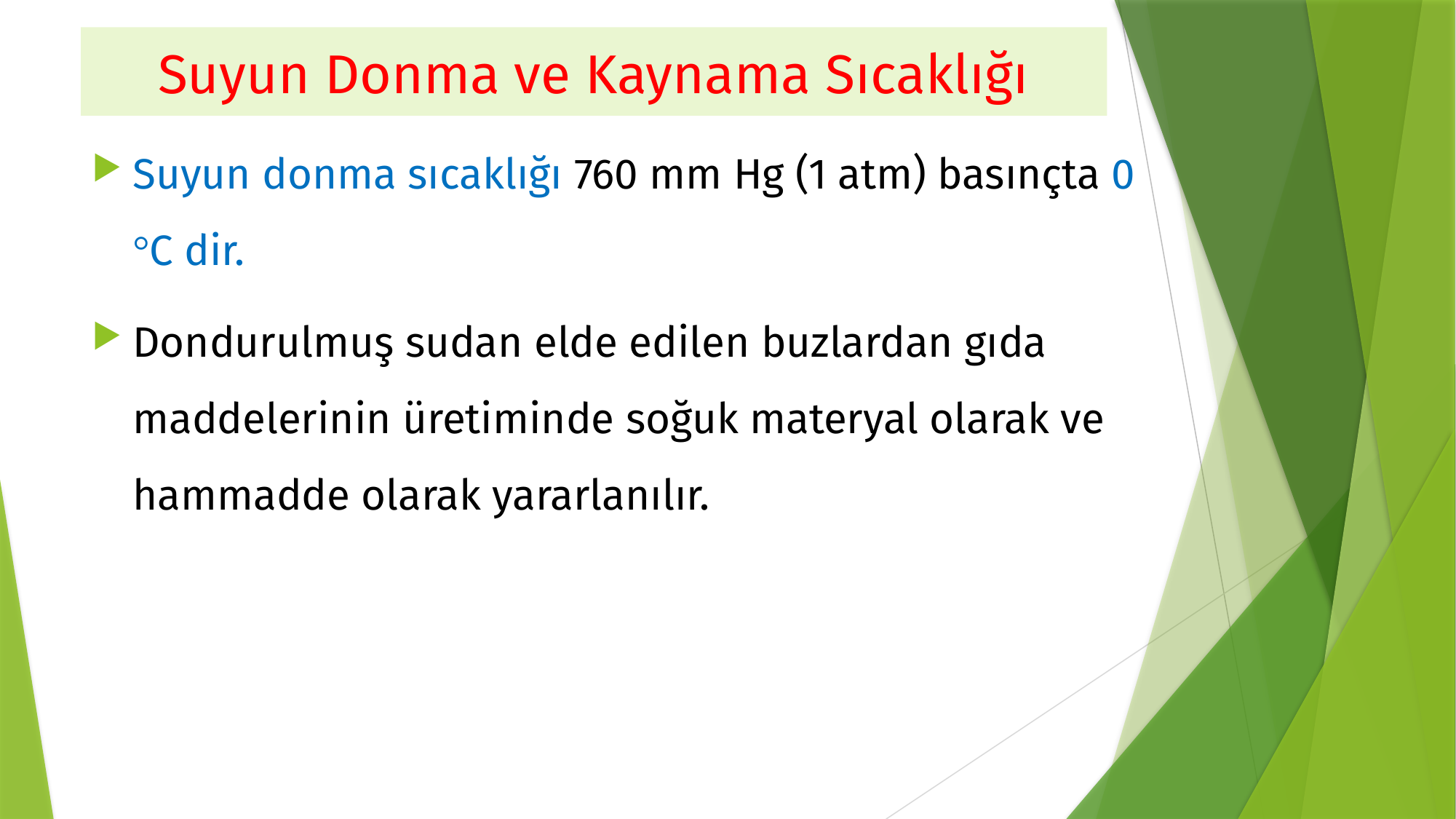

# Suyun Donma ve Kaynama Sıcaklığı
Suyun donma sıcaklığı 760 mm Hg (1 atm) basınçta 0 °C dir.
Dondurulmuş sudan elde edilen buzlardan gıda maddelerinin üretiminde soğuk materyal olarak ve hammadde olarak yararlanılır.